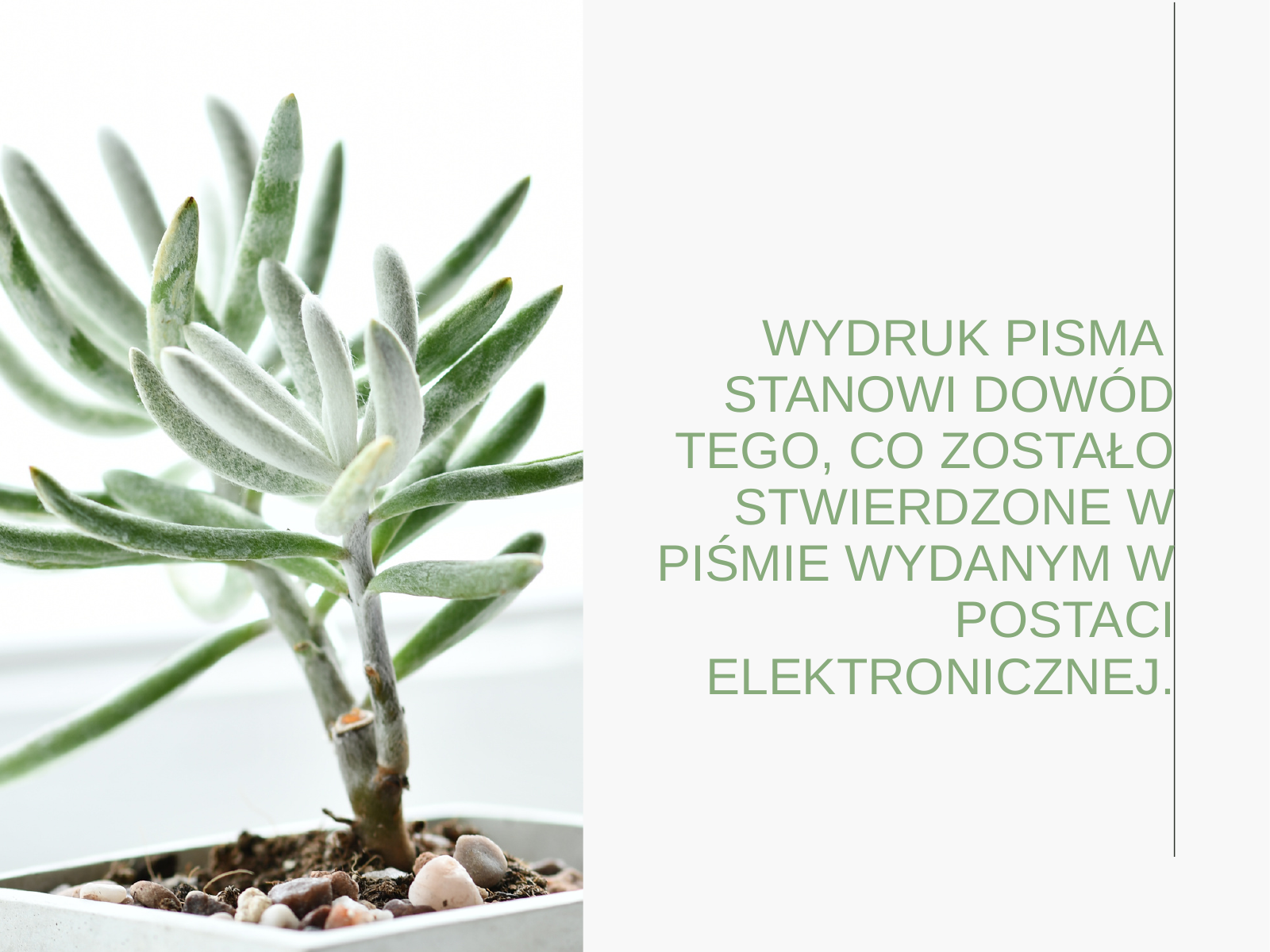

WYDRUK PISMA  STANOWI DOWÓD TEGO, CO ZOSTAŁO STWIERDZONE W PIŚMIE WYDANYM W POSTACI ELEKTRONICZNEJ.